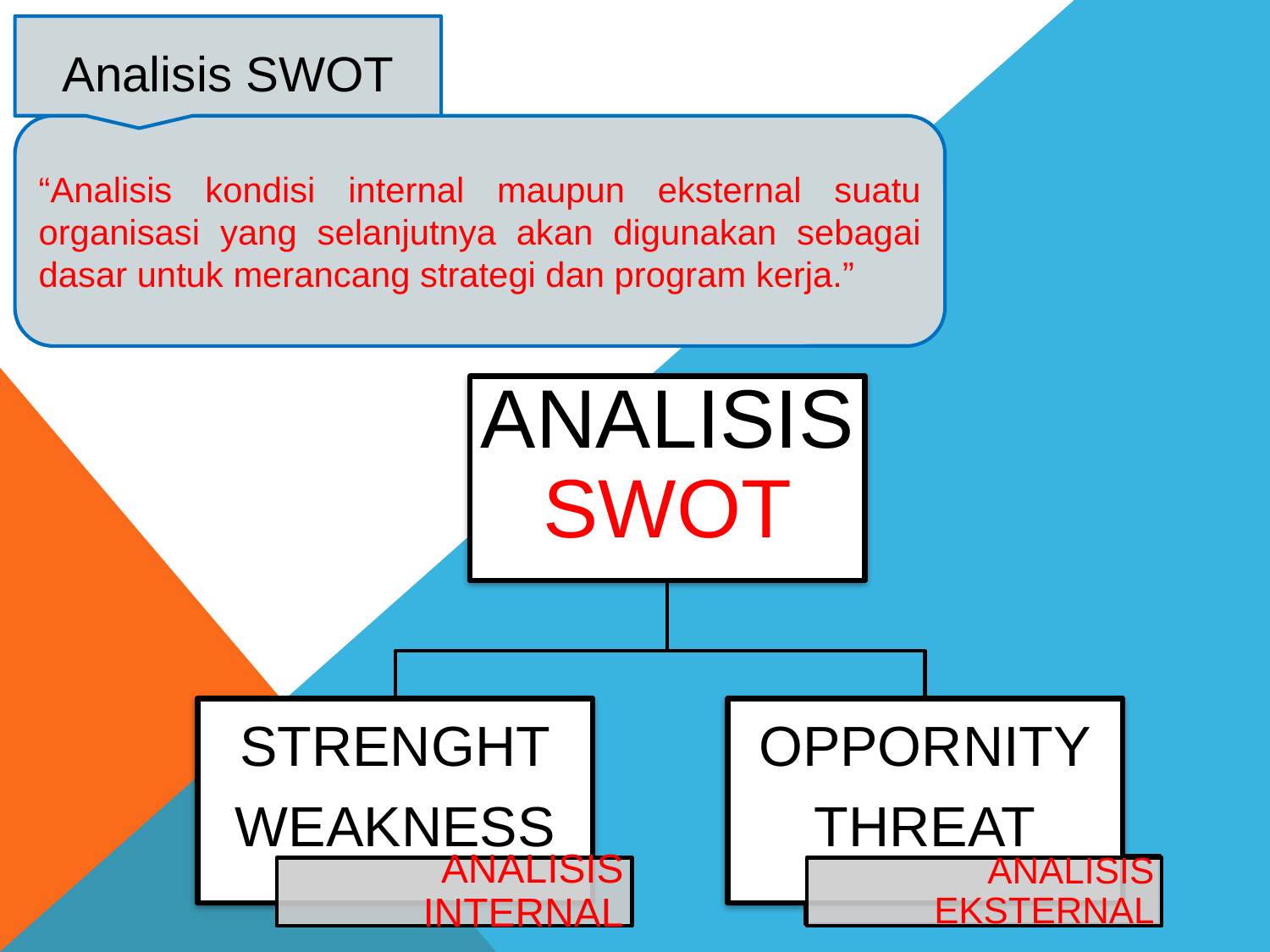

Analisis SWOT

“Analisis kondisi internal maupun eksternal suatu organisasi yang selanjutnya akan digunakan sebagai dasar untuk merancang strategi dan program kerja.”
ANALISIS SWOT

STRENGHT
WEAKNESS
ANALISIS INTERNAL
OPPORNITY
THREAT
ANALISIS EKSTERNAL